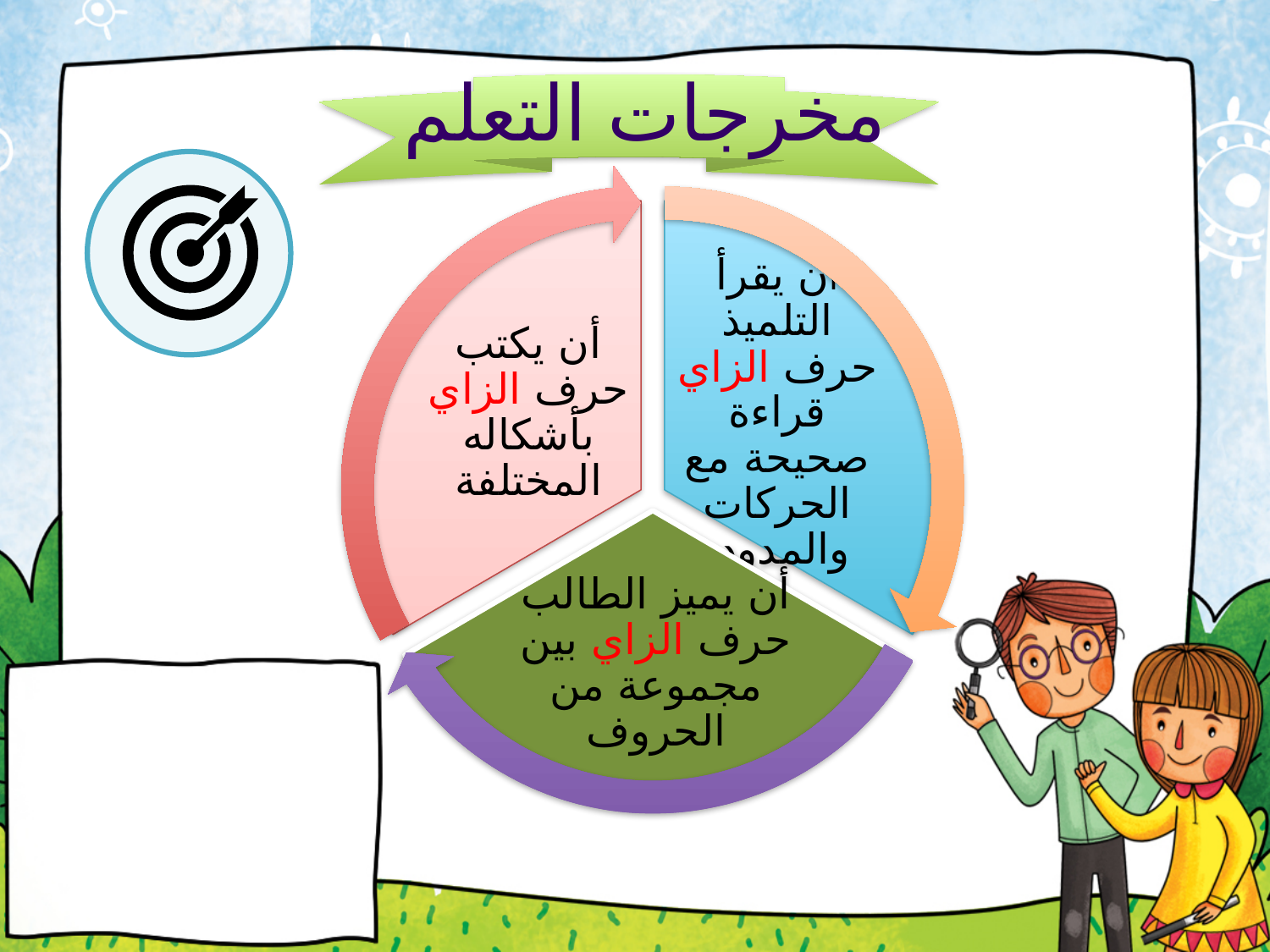

# مخرجات التعلم

أن يكتب حرف الزاي بأشكاله المختلفة
أن يقرأ التلميذ حرف الزاي قراءة صحيحة مع الحركات والمدود
أن يميز الطالب حرف الزاي بين مجموعة من الحروف